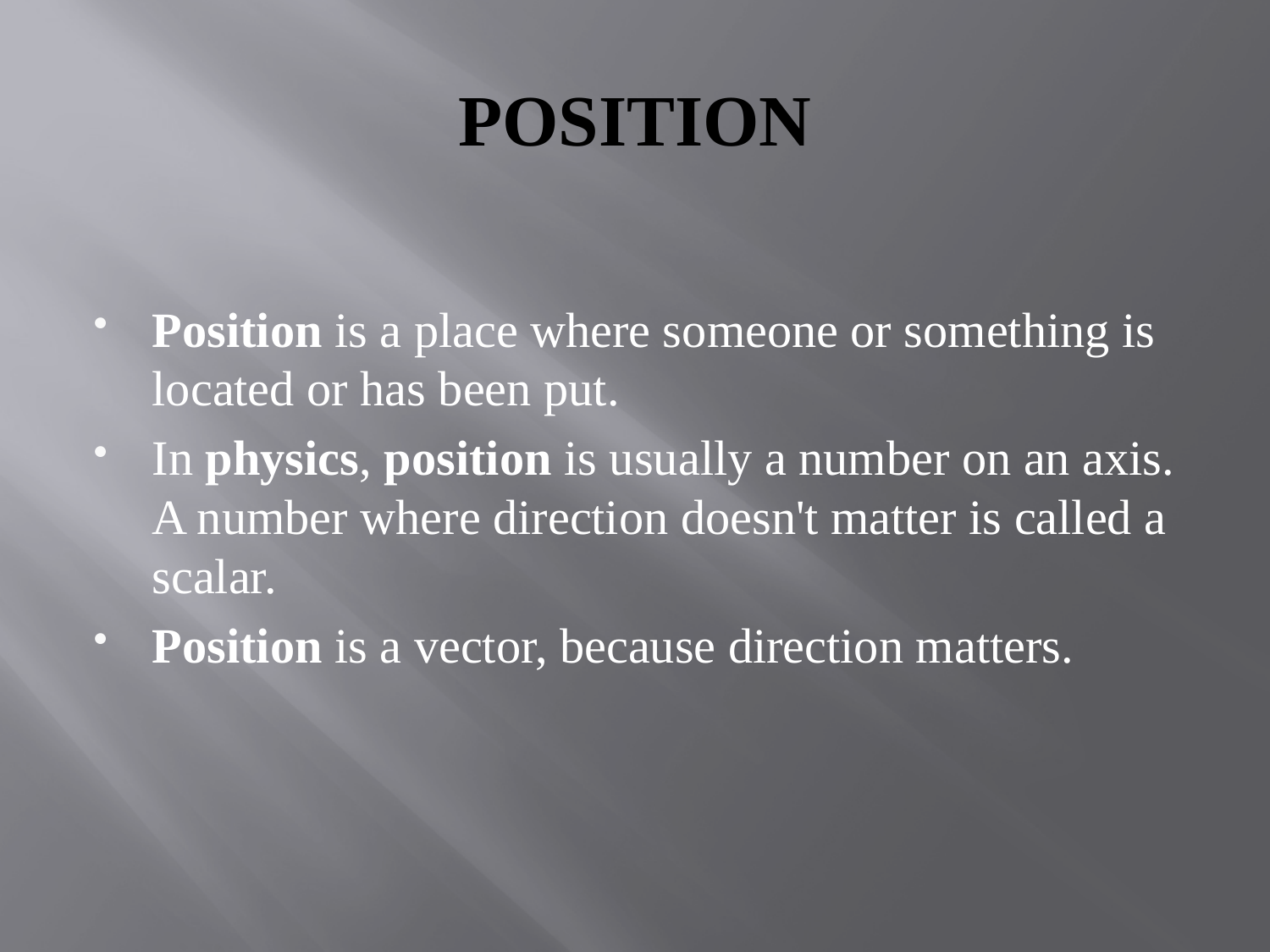

# POSITION

Position is a place where someone or something is located or has been put.
In physics, position is usually a number on an axis. A number where direction doesn't matter is called a scalar.
Position is a vector, because direction matters.